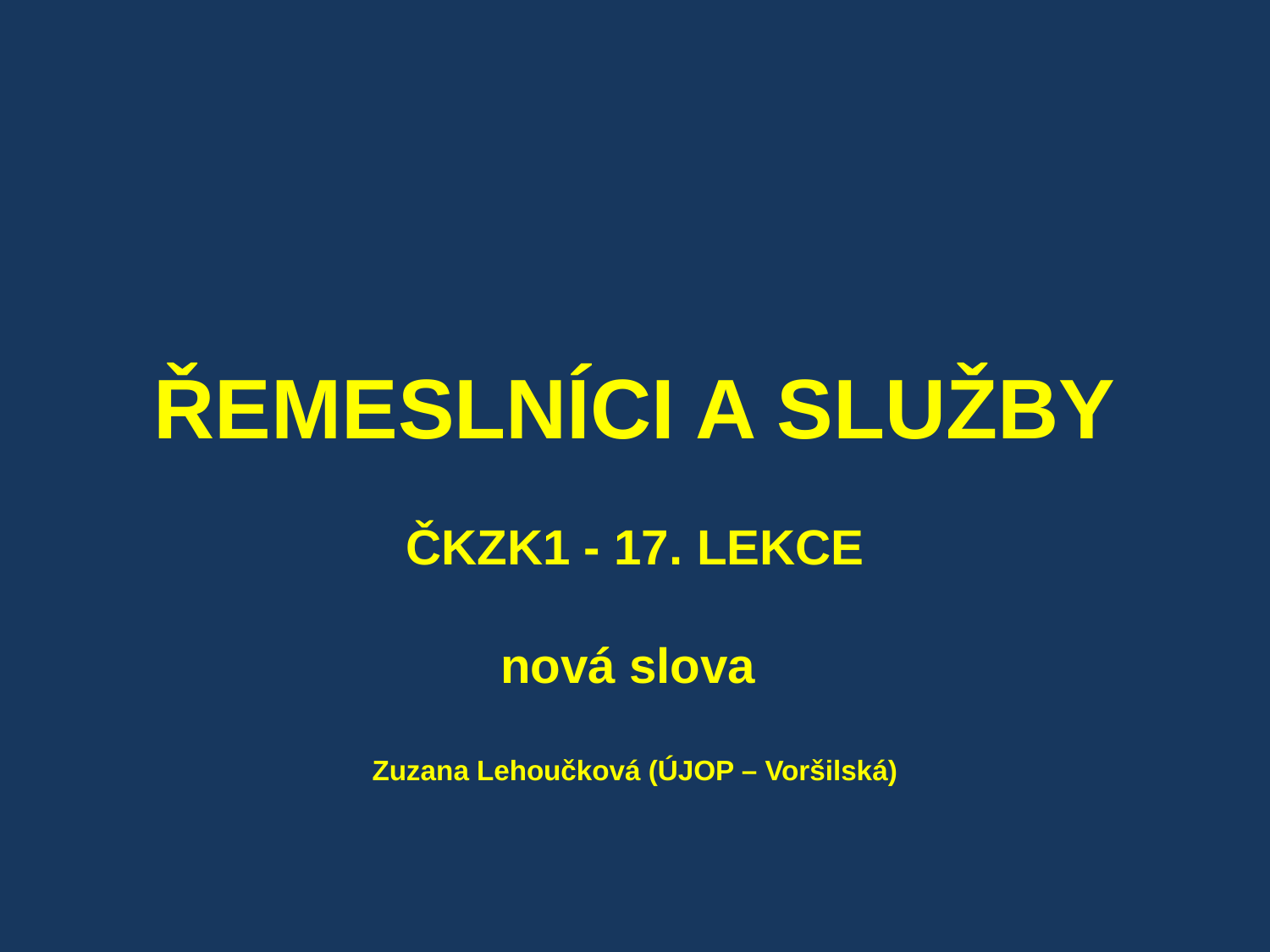

# ŘEMESLNÍCI A SLUŽBY

ČKZK1 - 17. LEKCE

nová slova

Zuzana Lehoučková (ÚJOP – Voršilská)